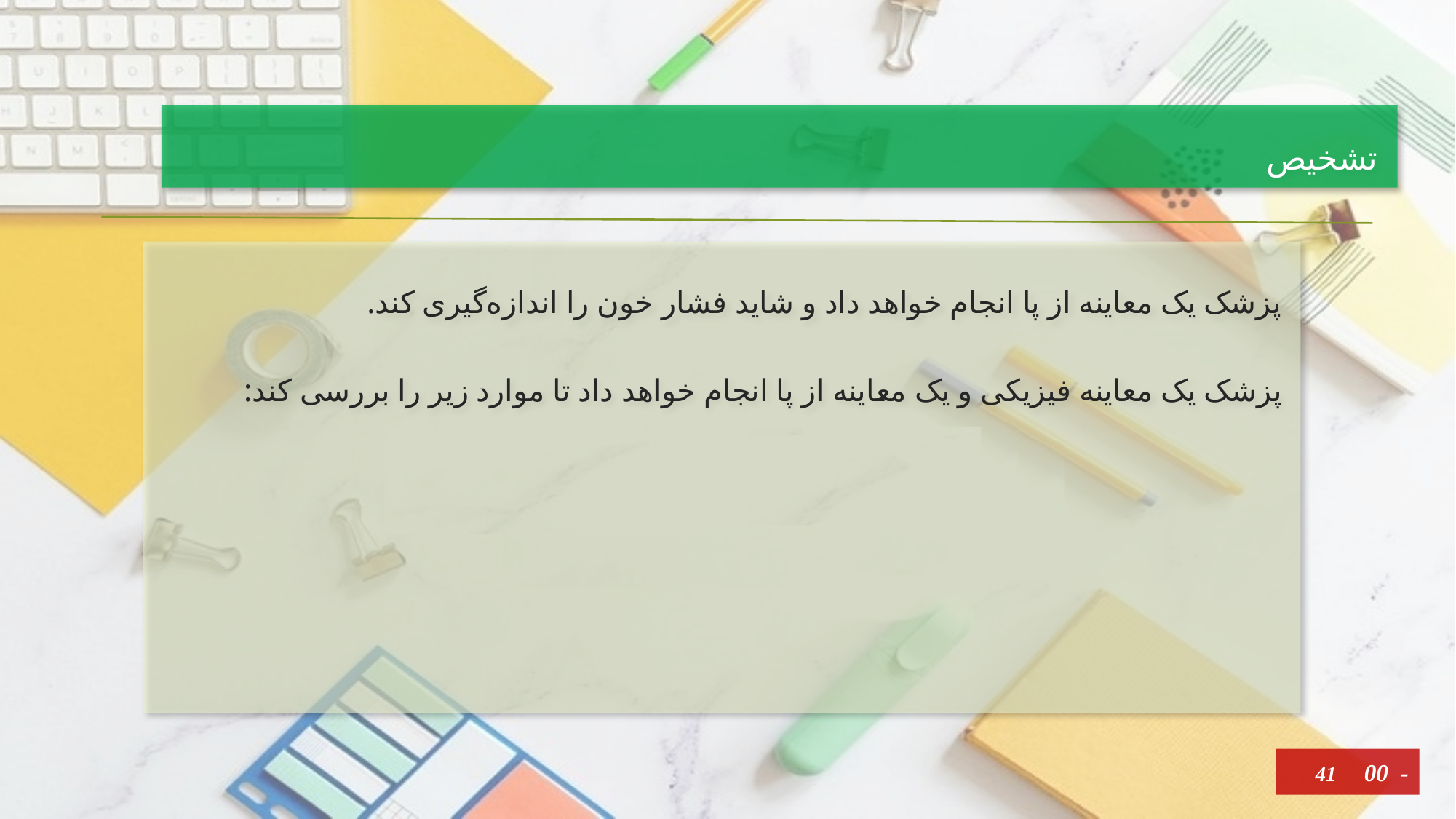

# تشخیص
 پزشک یک معاینه از پا انجام خواهد داد و شاید فشار خون را اندازه‌گیری کند.
 پزشک یک معاینه فیزیکی و یک معاینه از پا انجام خواهد داد تا موارد زیر را بررسی کند:
41